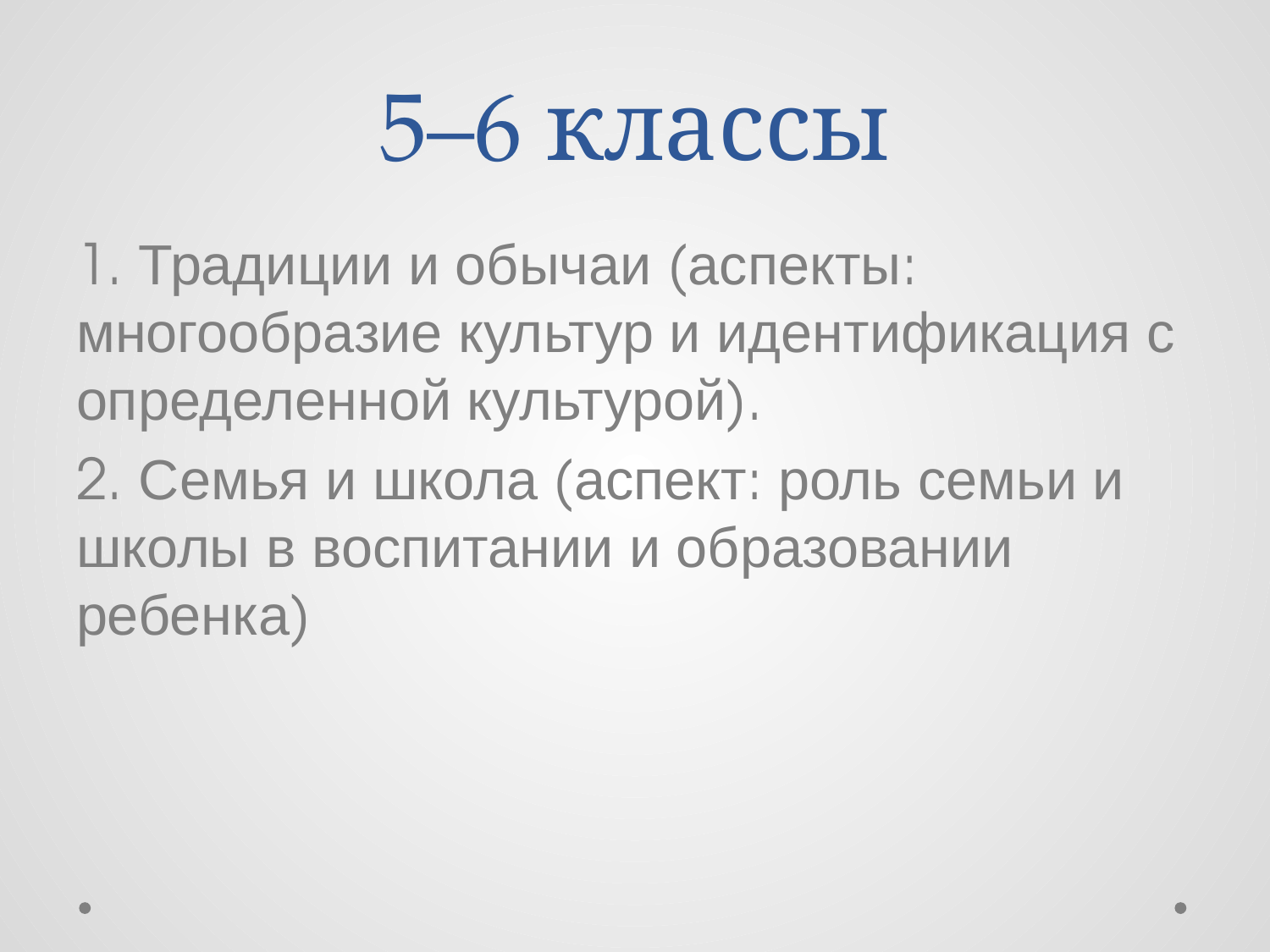

# 5–6 классы
1. Традиции и обычаи (аспекты: многообразие культур и идентификация с определенной культурой).
2. Семья и школа (аспект: роль семьи и школы в воспитании и образовании ребенка)